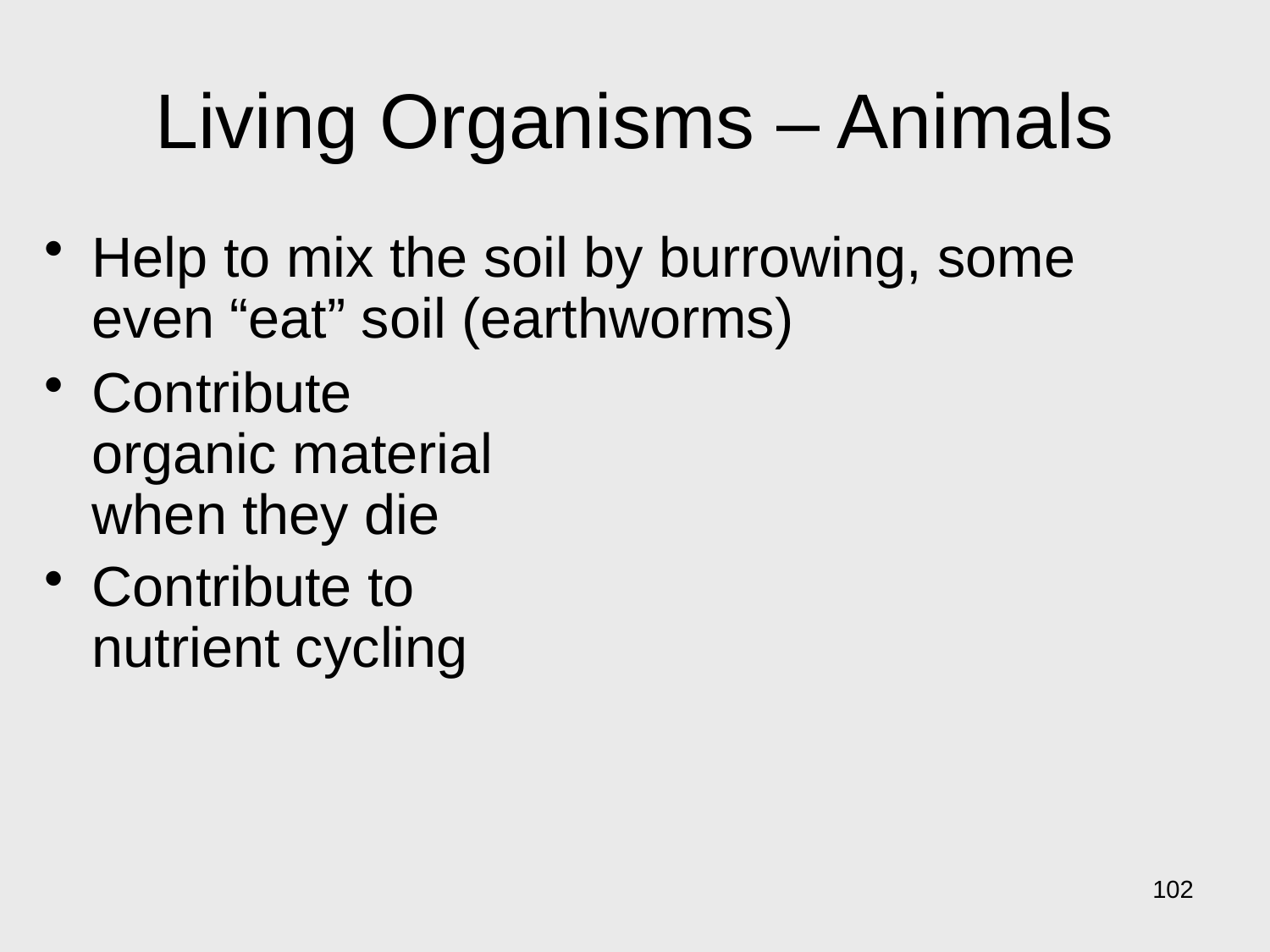

# Living Organisms – Animals
Help to mix the soil by burrowing, some even “eat” soil (earthworms)
Contribute organic material when they die
Contribute to nutrient cycling
102